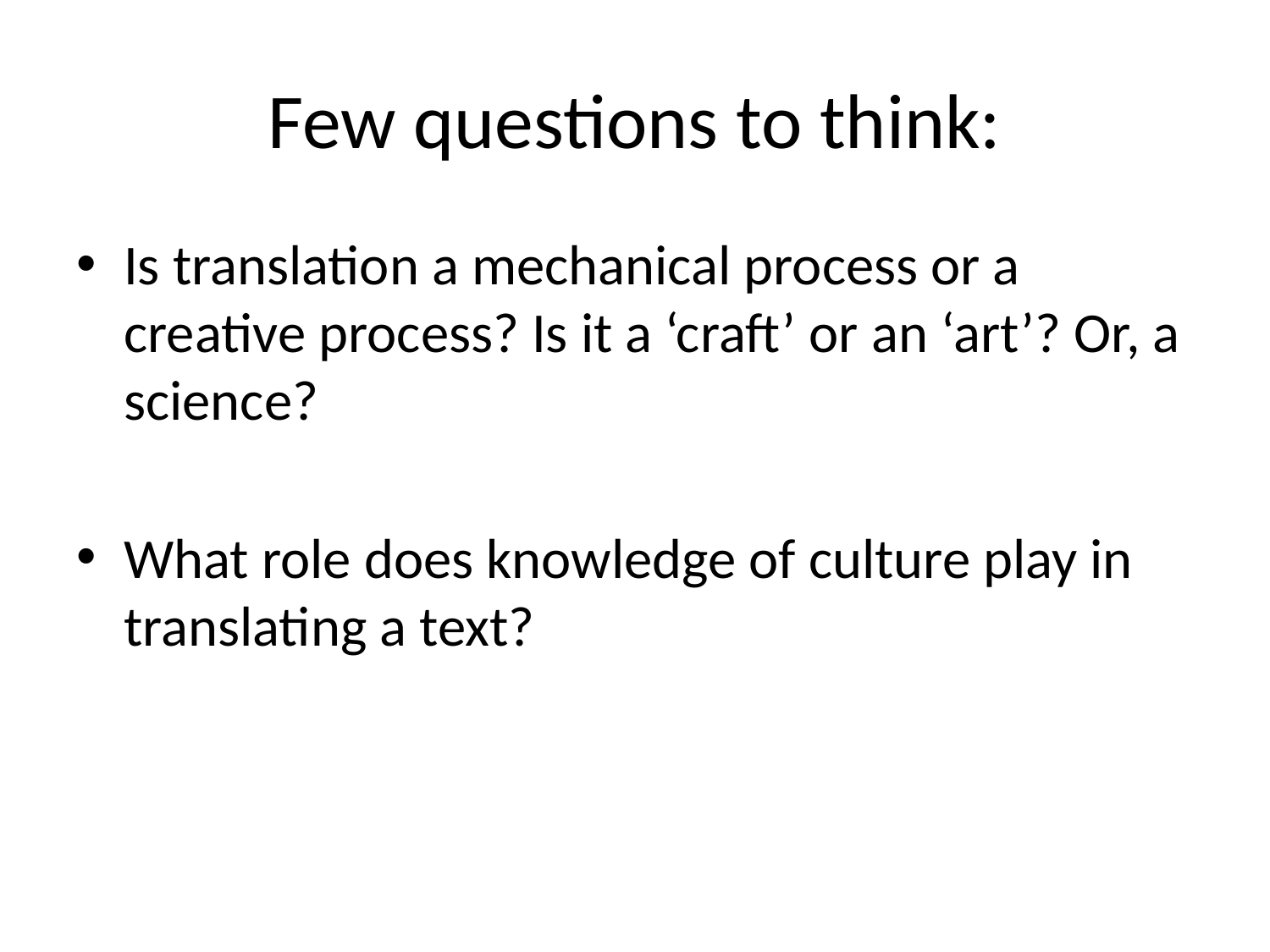

# Few questions to think:
Is translation a mechanical process or a creative process? Is it a ‘craft’ or an ‘art’? Or, a science?

What role does knowledge of culture play in translating a text?